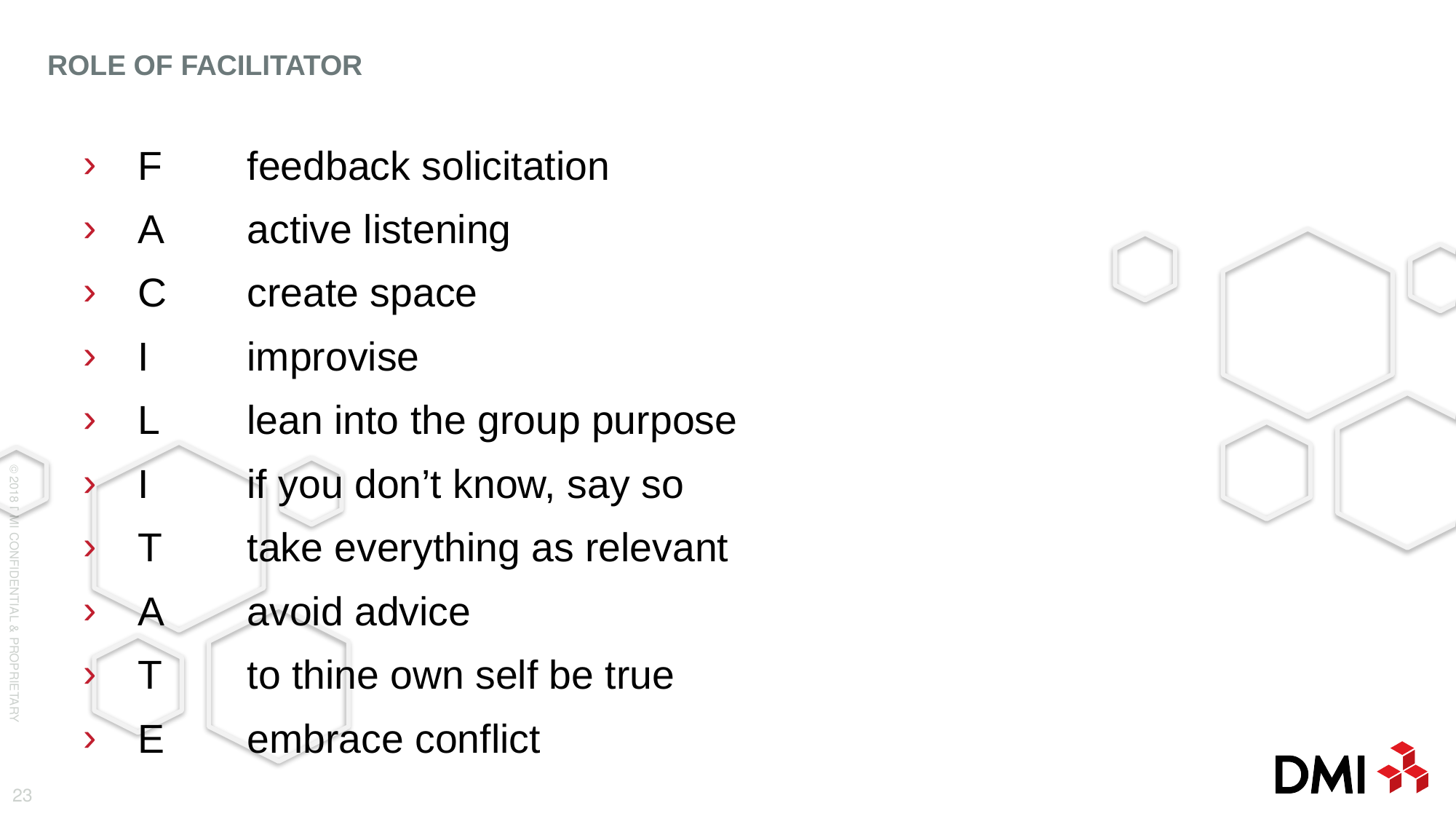

# Role of facilitator
F	feedback solicitation
A	active listening
C	create space
I	improvise
L	lean into the group purpose
I	if you don’t know, say so
T	take everything as relevant
A	avoid advice
T	to thine own self be true
E	embrace conflict

23